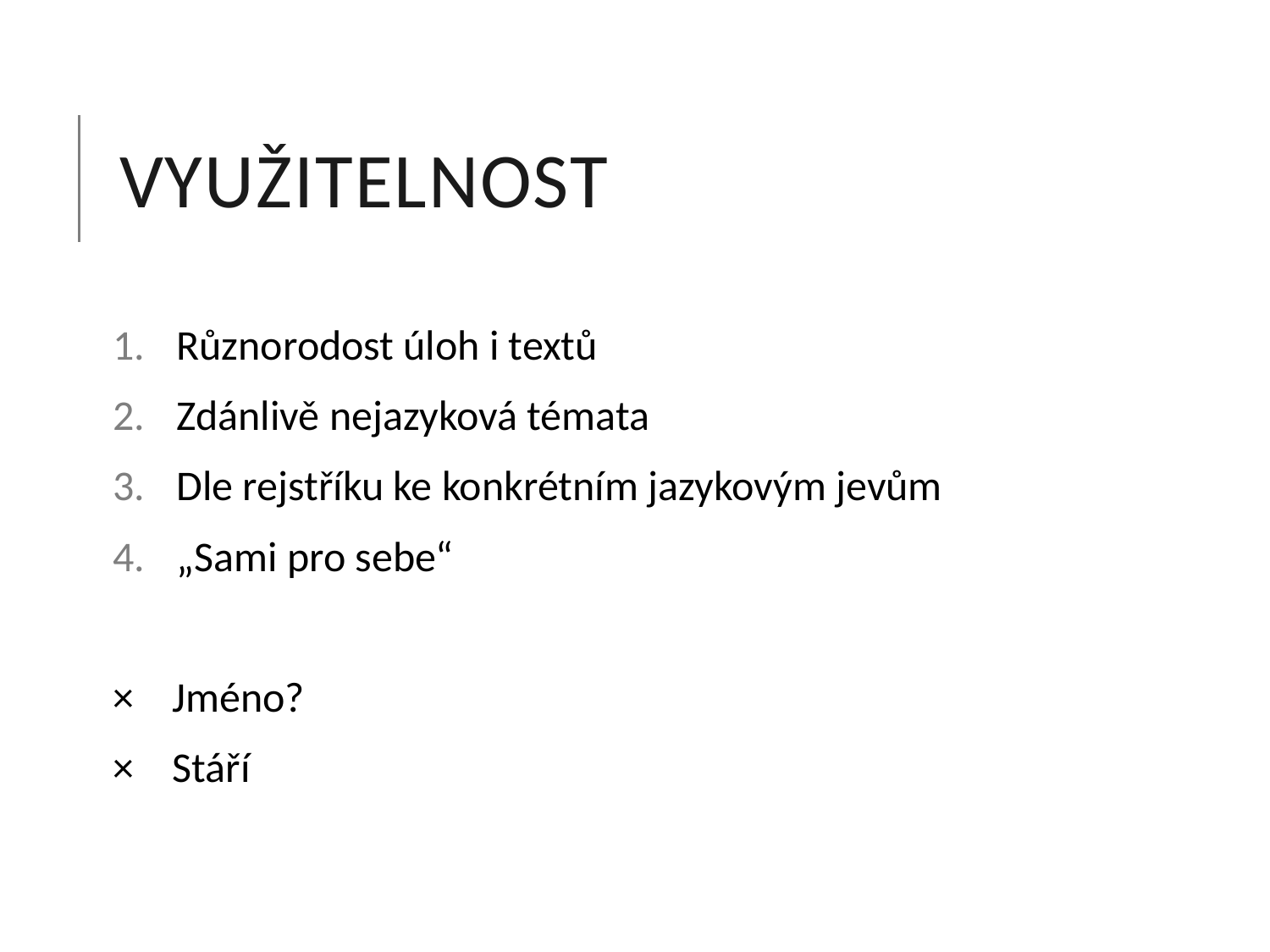

# využitelnost
Různorodost úloh i textů
Zdánlivě nejazyková témata
Dle rejstříku ke konkrétním jazykovým jevům
„Sami pro sebe“

×    Jméno?
×    Stáří